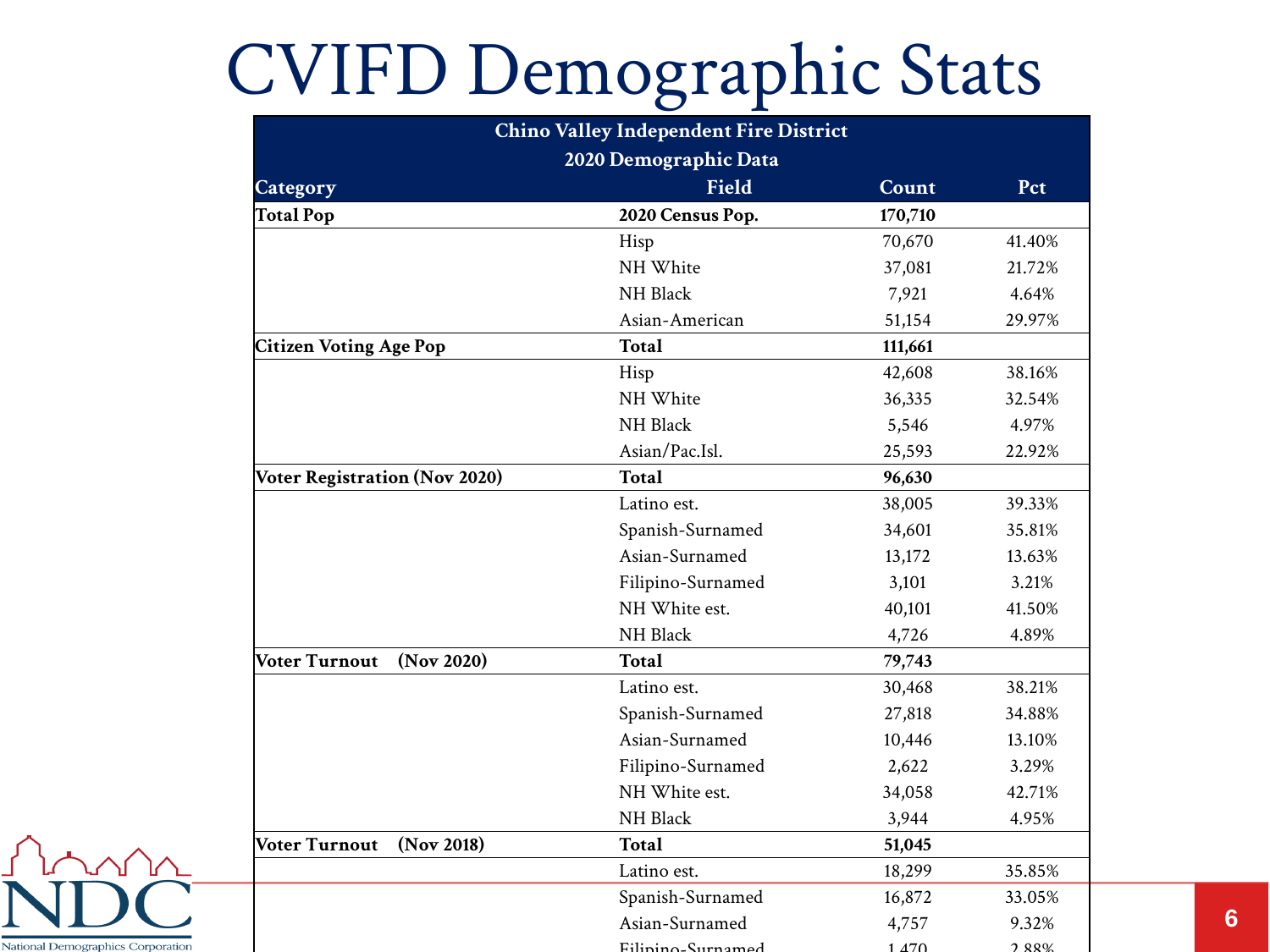

# CVIFD Demographic Stats
| Chino Valley Independent Fire District |  |  |  |
| --- | --- | --- | --- |
| 2020 Demographic Data |  |  |  |
| Category | Field | Count | Pct |
| Total Pop | 2020 Census Pop. | 170,710 |  |
|  | Hisp | 70,670 | 41.40% |
|  | NH White | 37,081 | 21.72% |
|  | NH Black | 7,921 | 4.64% |
|  | Asian-American | 51,154 | 29.97% |
| Citizen Voting Age Pop | Total | 111,661 |  |
|  | Hisp | 42,608 | 38.16% |
|  | NH White | 36,335 | 32.54% |
|  | NH Black | 5,546 | 4.97% |
|  | Asian/Pac.Isl. | 25,593 | 22.92% |
| Voter Registration (Nov 2020) | Total | 96,630 |  |
|  | Latino est. | 38,005 | 39.33% |
|  | Spanish-Surnamed | 34,601 | 35.81% |
|  | Asian-Surnamed | 13,172 | 13.63% |
|  | Filipino-Surnamed | 3,101 | 3.21% |
|  | NH White est. | 40,101 | 41.50% |
|  | NH Black | 4,726 | 4.89% |
| Voter Turnout (Nov 2020) | Total | 79,743 |  |
|  | Latino est. | 30,468 | 38.21% |
|  | Spanish-Surnamed | 27,818 | 34.88% |
|  | Asian-Surnamed | 10,446 | 13.10% |
|  | Filipino-Surnamed | 2,622 | 3.29% |
|  | NH White est. | 34,058 | 42.71% |
|  | NH Black | 3,944 | 4.95% |
| Voter Turnout (Nov 2018) | Total | 51,045 |  |
|  | Latino est. | 18,299 | 35.85% |
|  | Spanish-Surnamed | 16,872 | 33.05% |
|  | Asian-Surnamed | 4,757 | 9.32% |
|  | Filipino-Surnamed | 1,470 | 2.88% |
|  | NH White est. | 24,673 | 48.34% |
|  | NH Black est. | 2,567 | 5.03% |